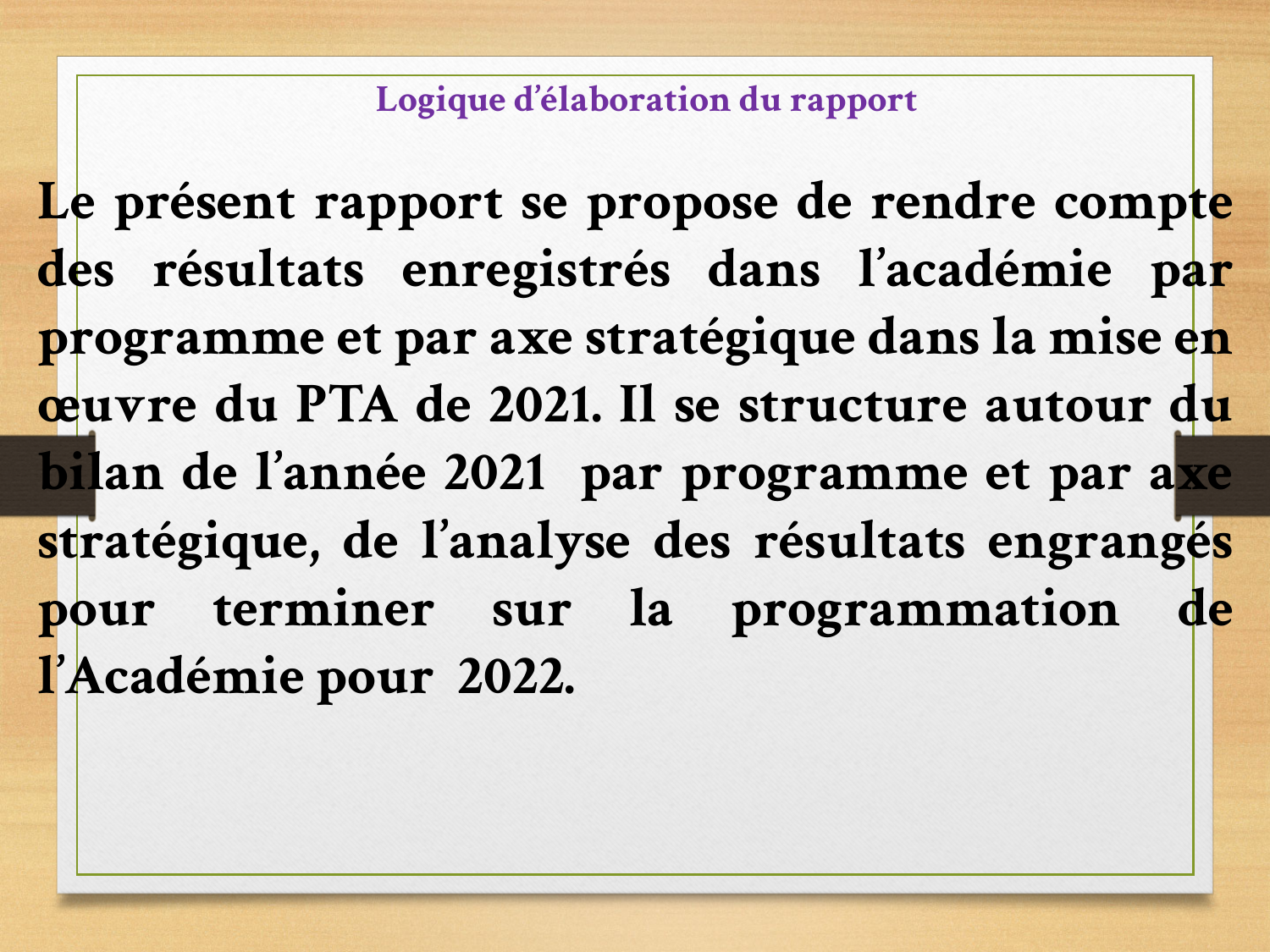

# Logique d’élaboration du rapport
Le présent rapport se propose de rendre compte des résultats enregistrés dans l’académie par programme et par axe stratégique dans la mise en œuvre du PTA de 2021. Il se structure autour du bilan de l’année 2021  par programme et par axe stratégique, de l’analyse des résultats engrangés pour terminer sur la programmation de l’Académie pour  2022.